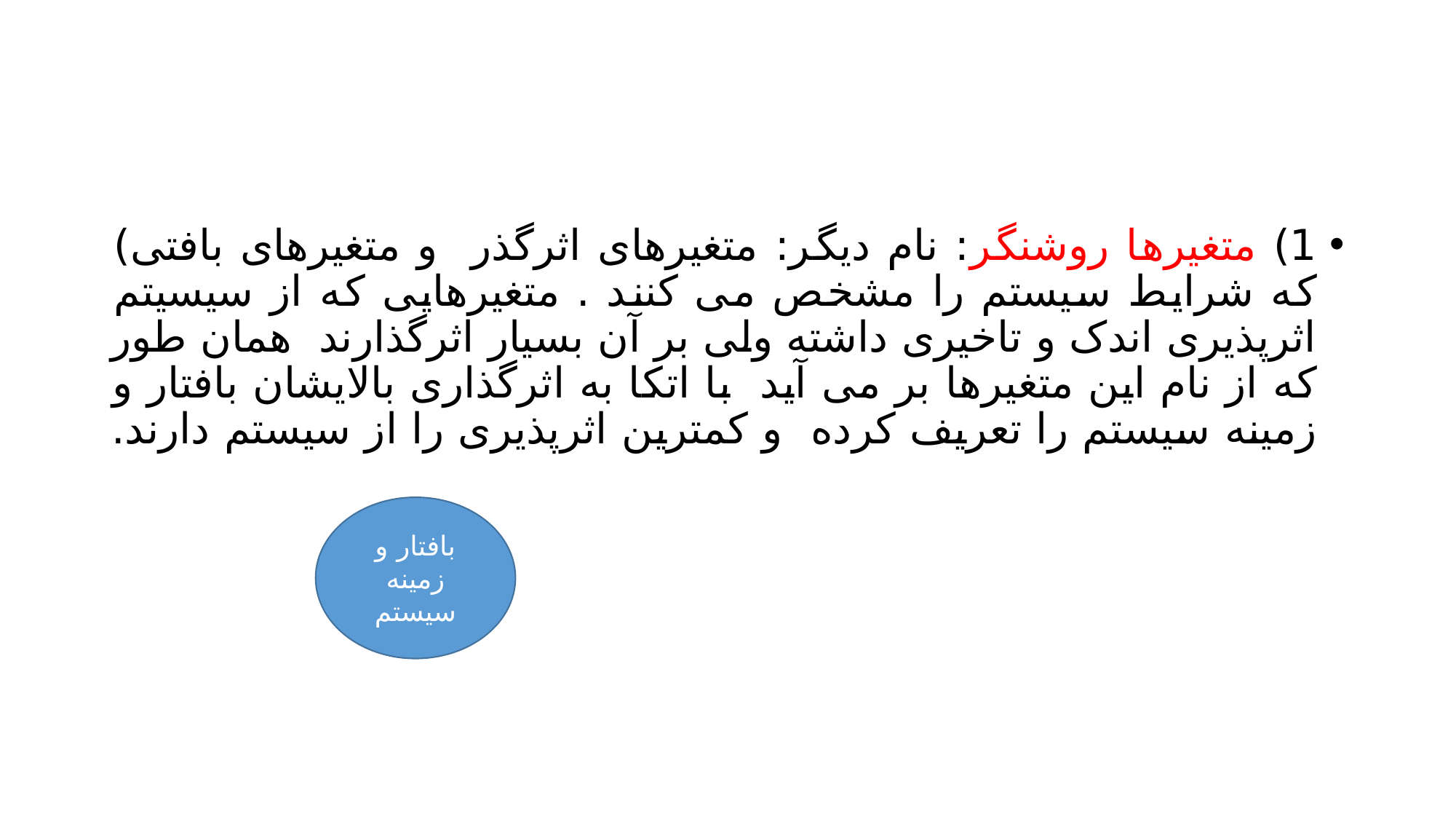

#
1) متغیرها روشنگر: نام دیگر: متغیرهای اثرگذر  و متغیرهای بافتی) که شرایط سیستم را مشخص می کنند . متغیرهایی که از سیسیتم اثرپذیری اندک و تاخیری داشته ولی بر آن بسیار اثرگذارند  همان طور که از نام این متغیرها بر می آید  با اتکا به اثرگذاری بالایشان بافتار و زمینه سیستم را تعریف کرده  و کمترین اثرپذیری را از سیستم دارند.
بافتار و زمینه سیستم